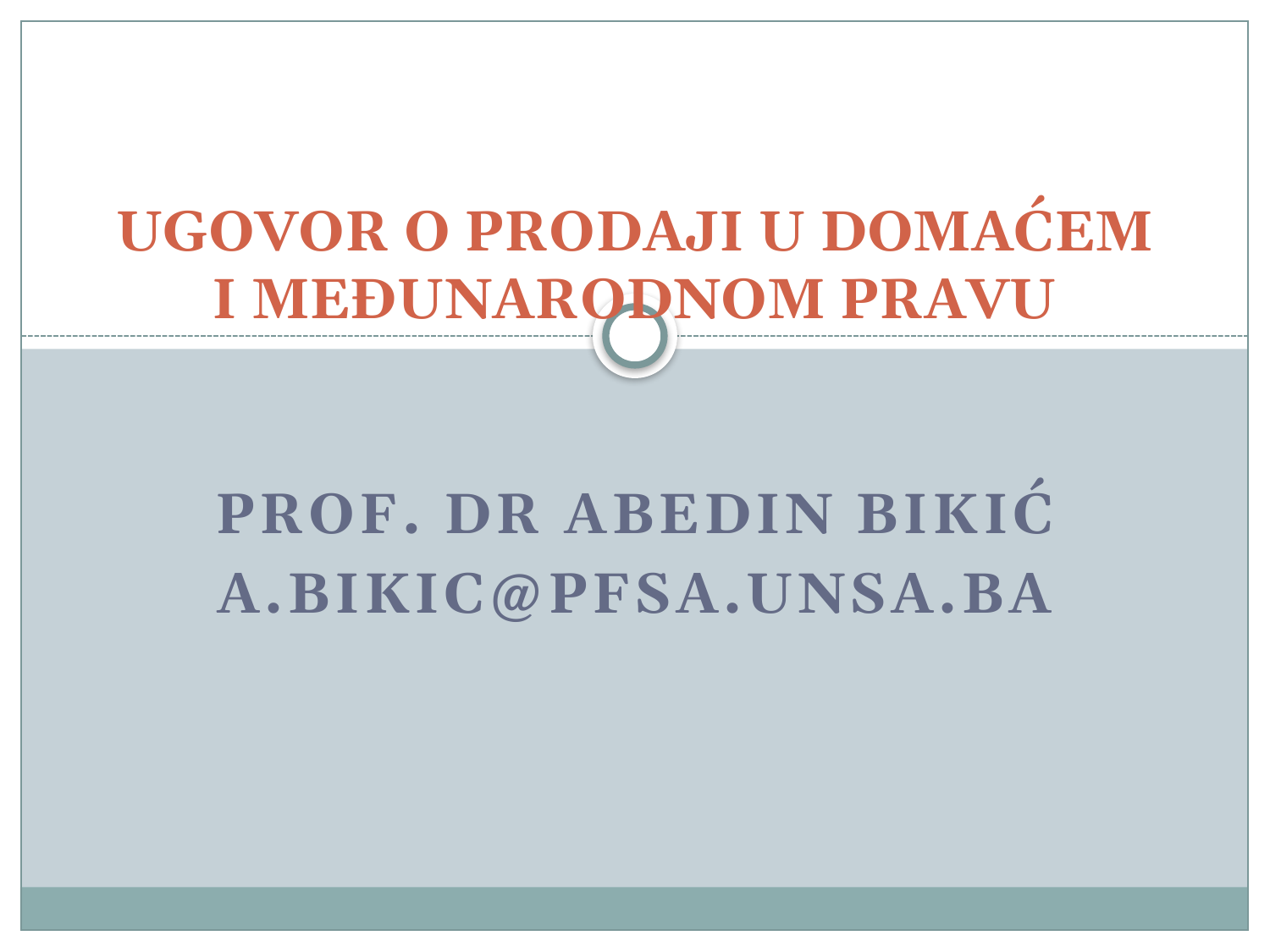

# UGOVOR O PRODAJI U DOMAĆEM I MEĐUNARODNOM PRAVU

Prof. dr Abedin Bikić
a.biKIC@PFSA.UNSA.BA